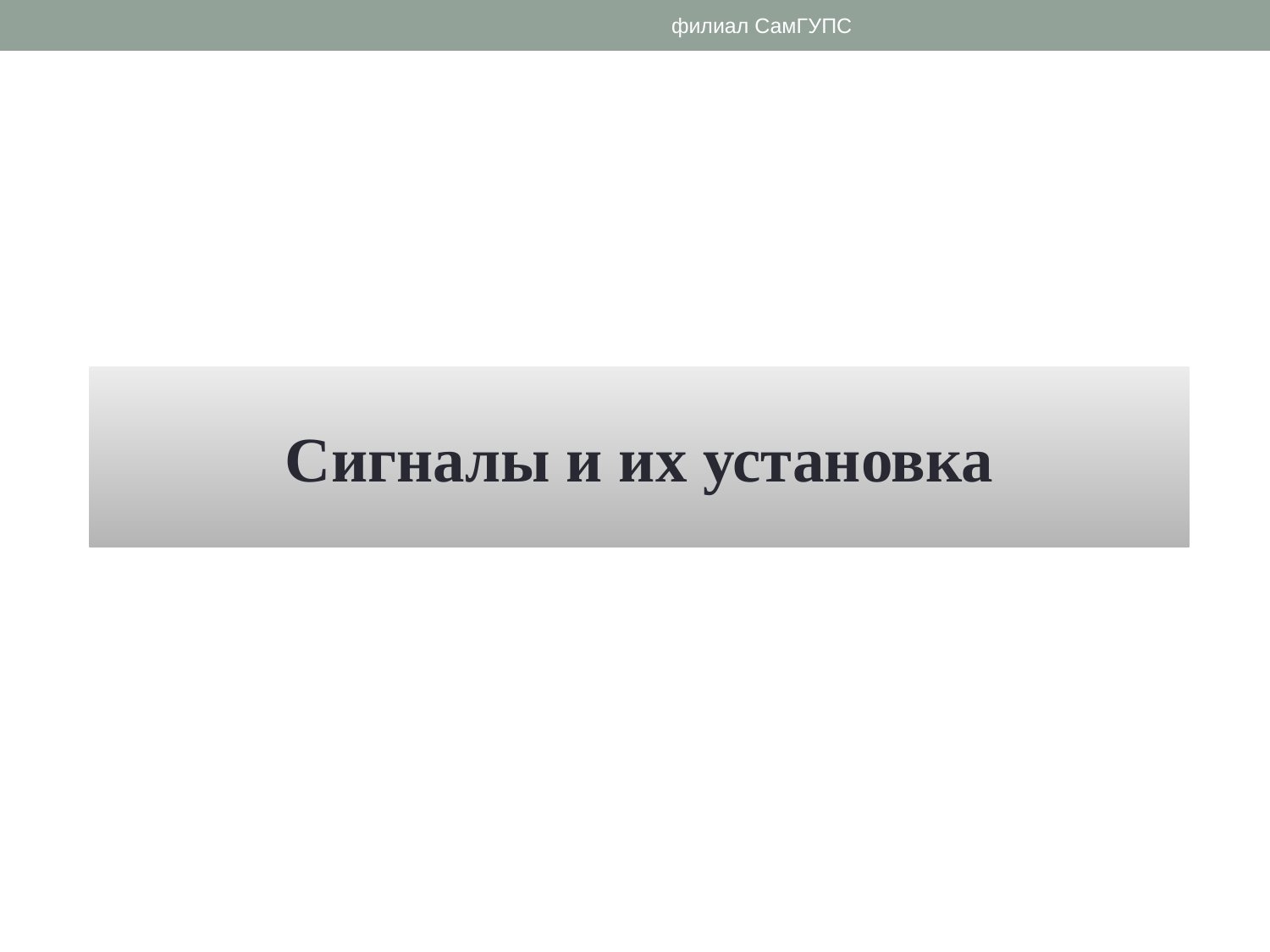

филиал СамГУПС
20
Сигналы и их установка